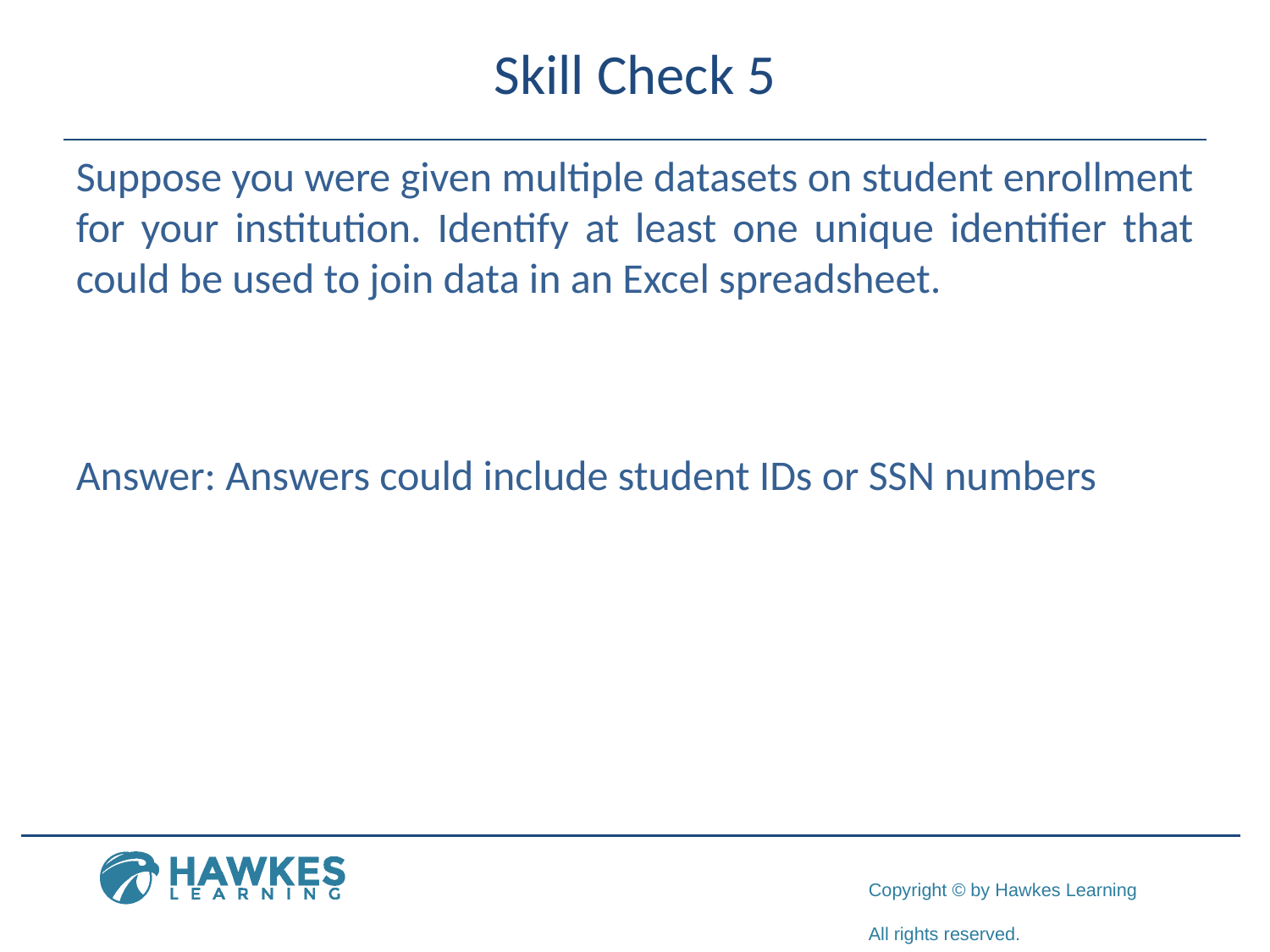

# Skill Check 5
Suppose you were given multiple datasets on student enrollment for your institution. Identify at least one unique identifier that could be used to join data in an Excel spreadsheet.

Answer: Answers could include student IDs or SSN numbers